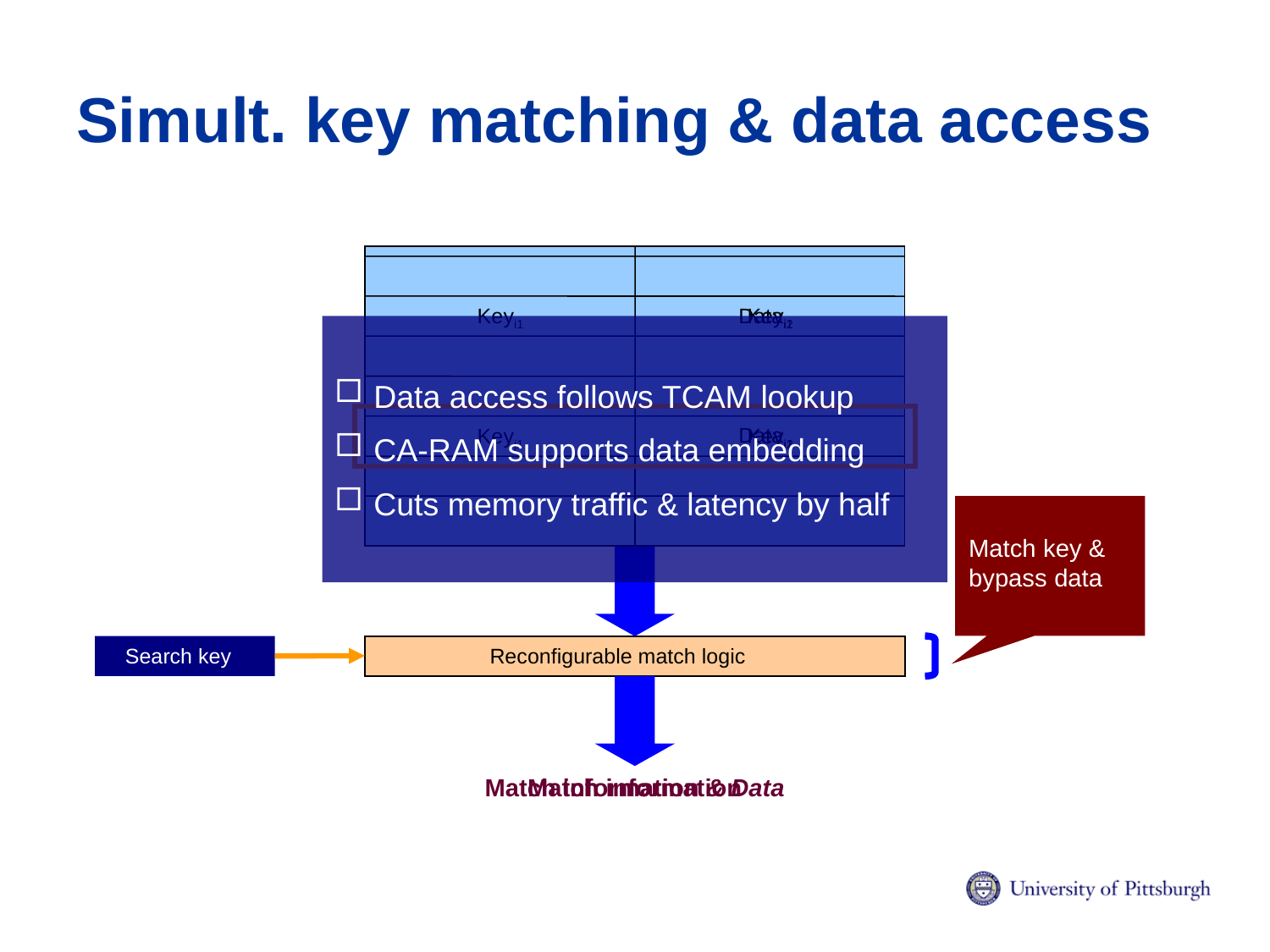

# Simult. key matching & data access

Datai1
Keyi1
Keyi2

 Data access follows TCAM lookup
 CA-RAM supports data embedding
 Cuts memory traffic & latency by half

Dataj1
Keyj1
Keyj2

Match key &
bypass data

Reconfigurable match logic
Search key

Match information & Data
Match information